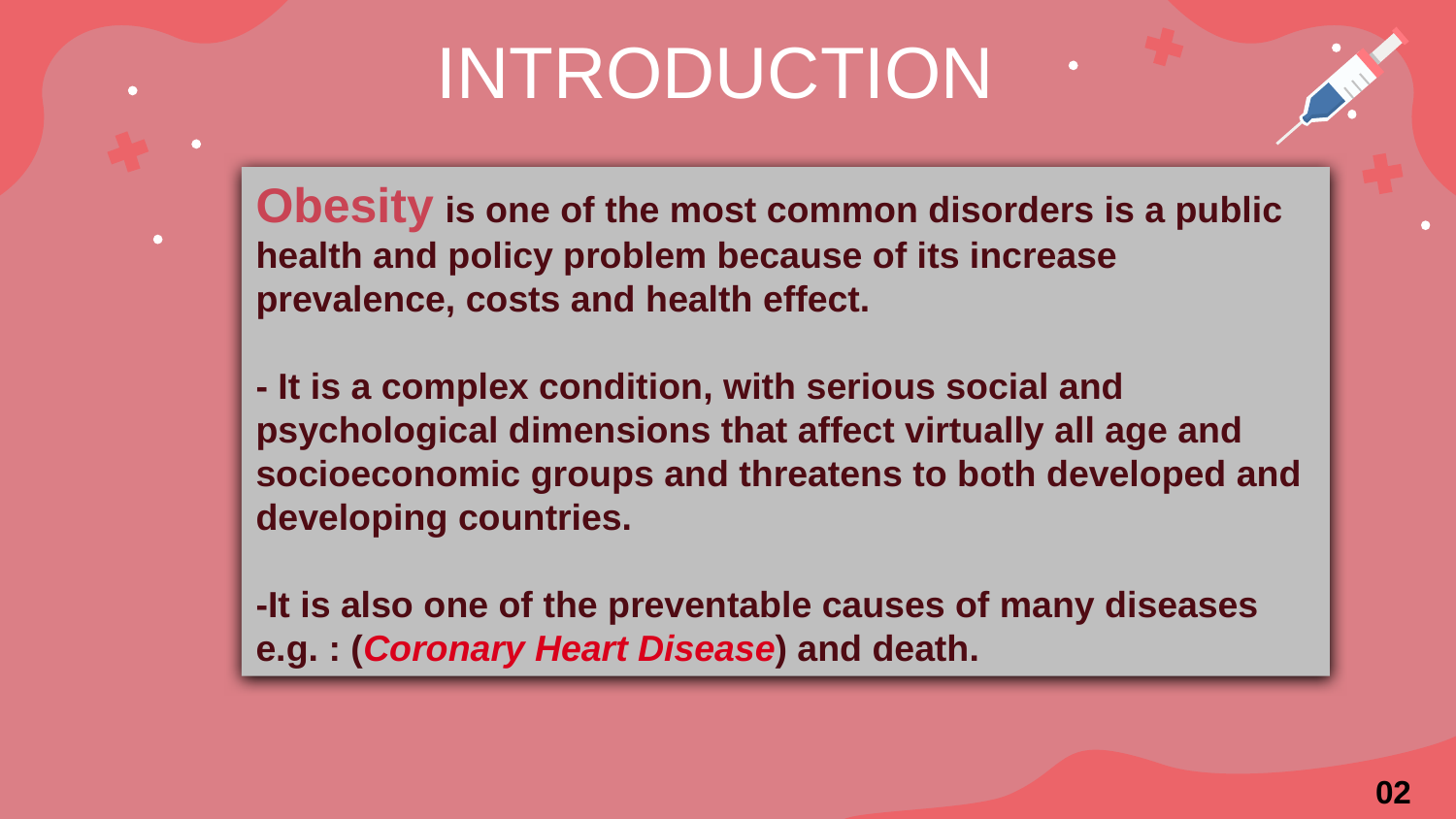

# INTRODUCTION
Obesity is one of the most common disorders is a public health and policy problem because of its increase prevalence, costs and health effect.

- It is a complex condition, with serious social and psychological dimensions that affect virtually all age and socioeconomic groups and threatens to both developed and developing countries.

-It is also one of the preventable causes of many diseases e.g. : (Coronary Heart Disease) and death.
02